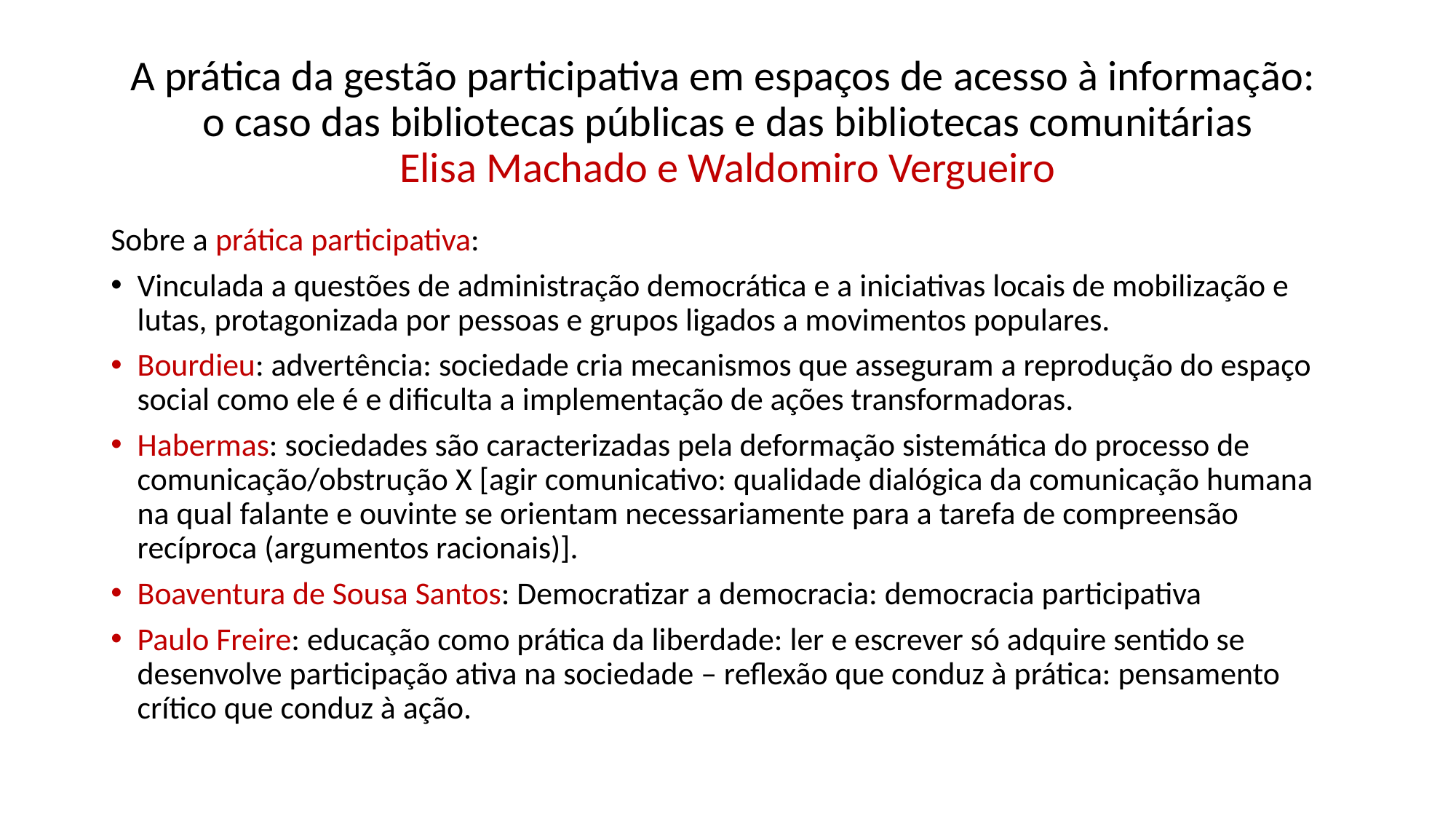

# A prática da gestão participativa em espaços de acesso à informação: o caso das bibliotecas públicas e das bibliotecas comunitárias Elisa Machado e Waldomiro Vergueiro
Sobre a prática participativa:
Vinculada a questões de administração democrática e a iniciativas locais de mobilização e lutas, protagonizada por pessoas e grupos ligados a movimentos populares.
Bourdieu: advertência: sociedade cria mecanismos que asseguram a reprodução do espaço social como ele é e dificulta a implementação de ações transformadoras.
Habermas: sociedades são caracterizadas pela deformação sistemática do processo de comunicação/obstrução X [agir comunicativo: qualidade dialógica da comunicação humana na qual falante e ouvinte se orientam necessariamente para a tarefa de compreensão recíproca (argumentos racionais)].
Boaventura de Sousa Santos: Democratizar a democracia: democracia participativa
Paulo Freire: educação como prática da liberdade: ler e escrever só adquire sentido se desenvolve participação ativa na sociedade – reflexão que conduz à prática: pensamento crítico que conduz à ação.